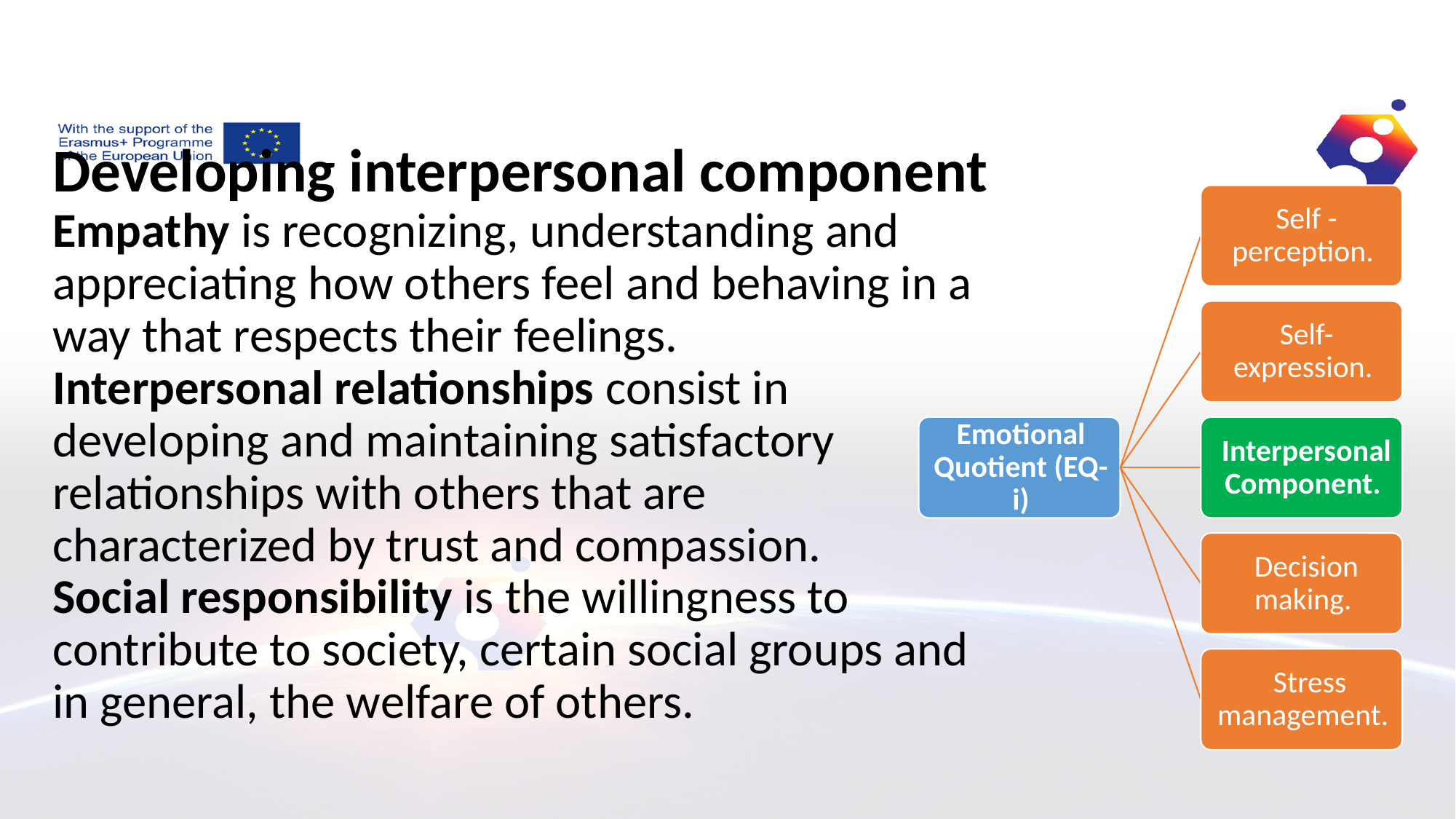

# Developing interpersonal component Empathy is recognizing, understanding and appreciating how others feel and behaving in a way that respects their feelings. Interpersonal relationships consist in developing and maintaining satisfactory relationships with others that are characterized by trust and compassion. Social responsibility is the willingness to contribute to society, certain social groups and in general, the welfare of others.
Emotional Quotient (EQ-i)

 Self -perception.

 Self-expression.

 Interpersonal Component.

 Decision making.

  Stress management.